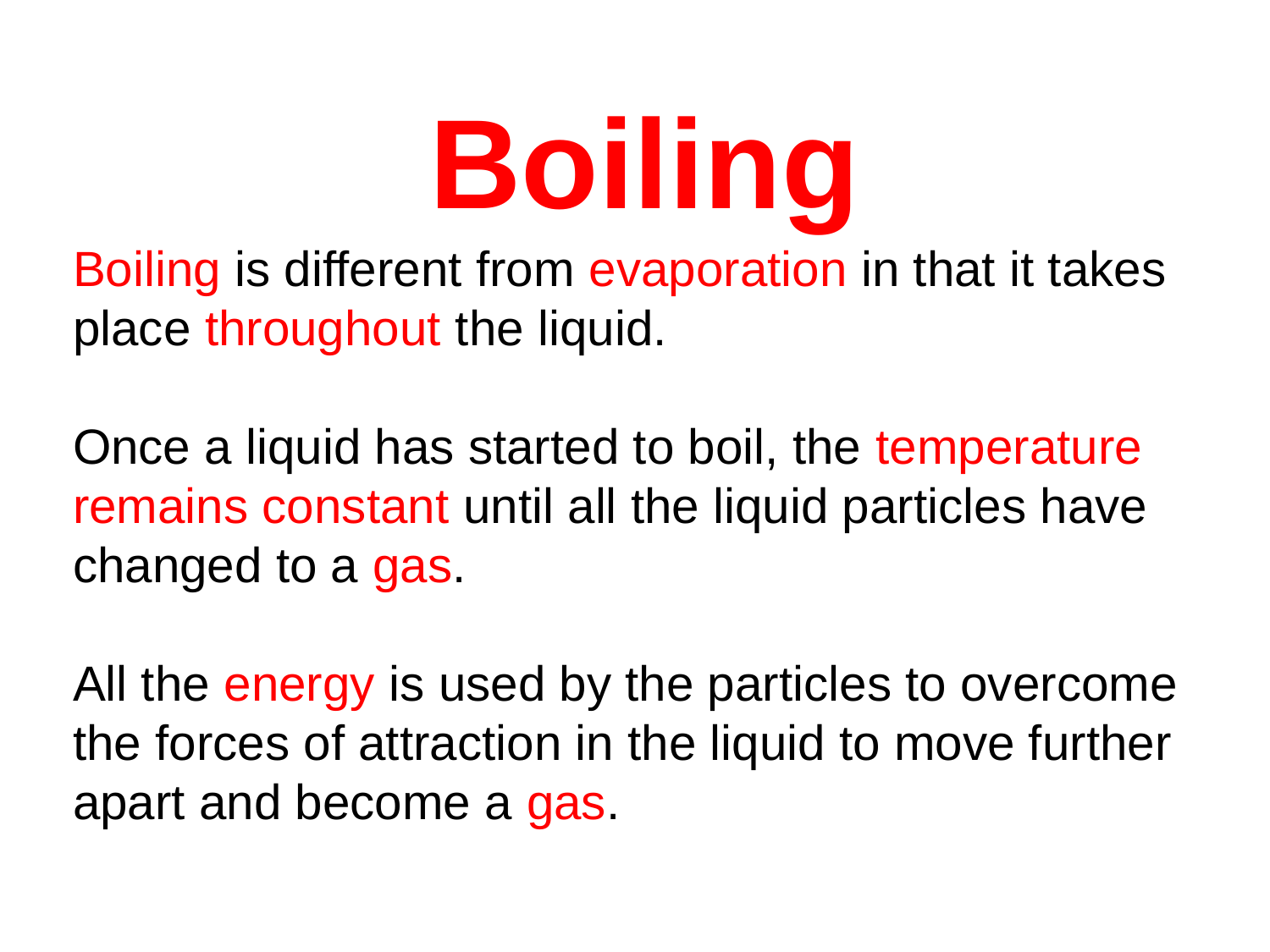

# Boiling
Boiling is different from evaporation in that it takes
place throughout the liquid.

Once a liquid has started to boil, the temperature
remains constant until all the liquid particles have
changed to a gas.

All the energy is used by the particles to overcome
the forces of attraction in the liquid to move further
apart and become a gas.